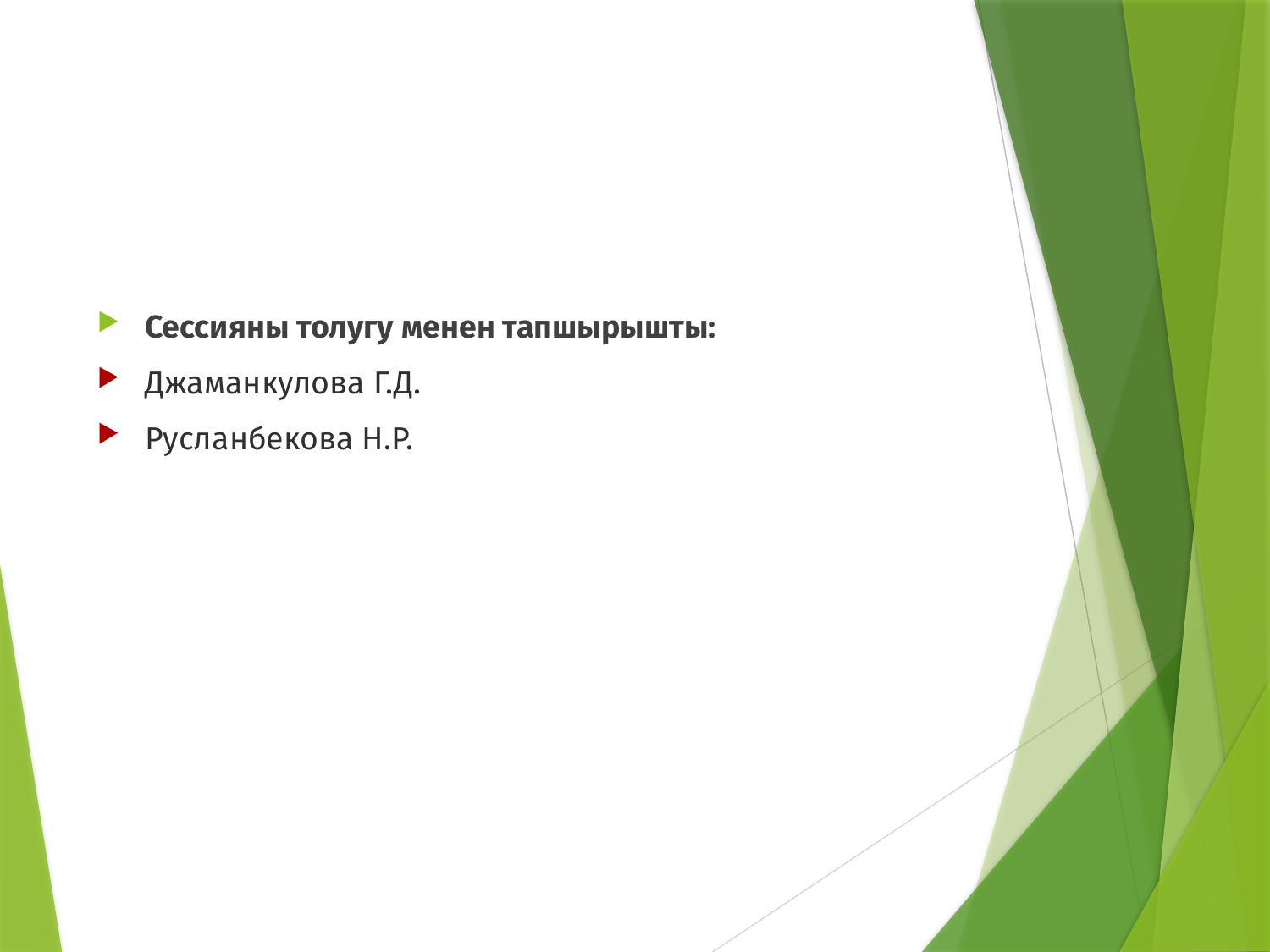

Сессияны толугу менен тапшырышты:
Джаманкулова Г.Д.
Русланбекова Н.Р.